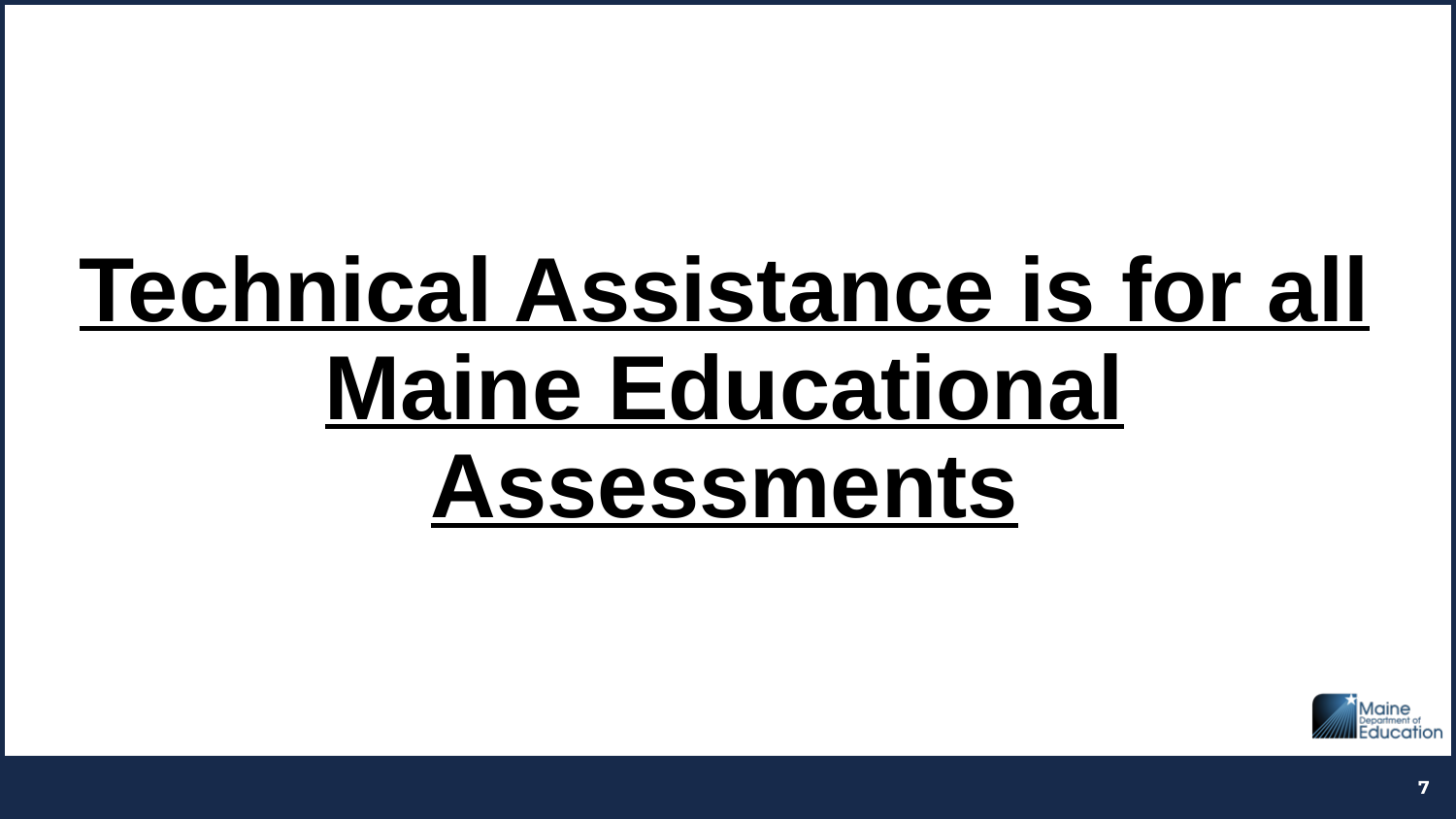

# Technical Assistance is for all Maine Educational Assessments
7